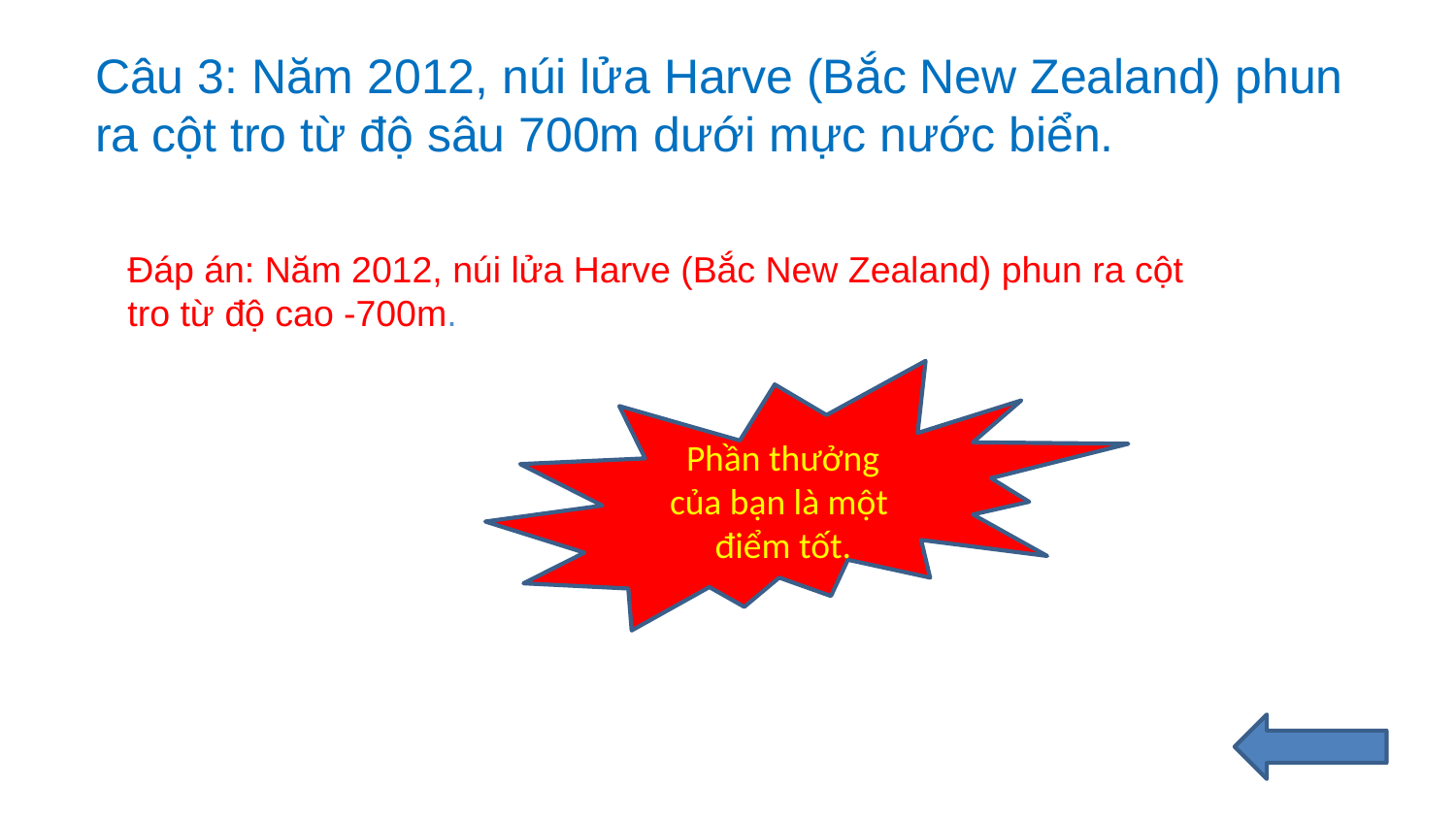

Câu 3: Năm 2012, núi lửa Harve (Bắc New Zealand) phun ra cột tro từ độ sâu 700m dưới mực nước biển.
Đáp án: Năm 2012, núi lửa Harve (Bắc New Zealand) phun ra cột tro từ độ cao -700m.
Phần thưởng của bạn là một  điểm tốt.